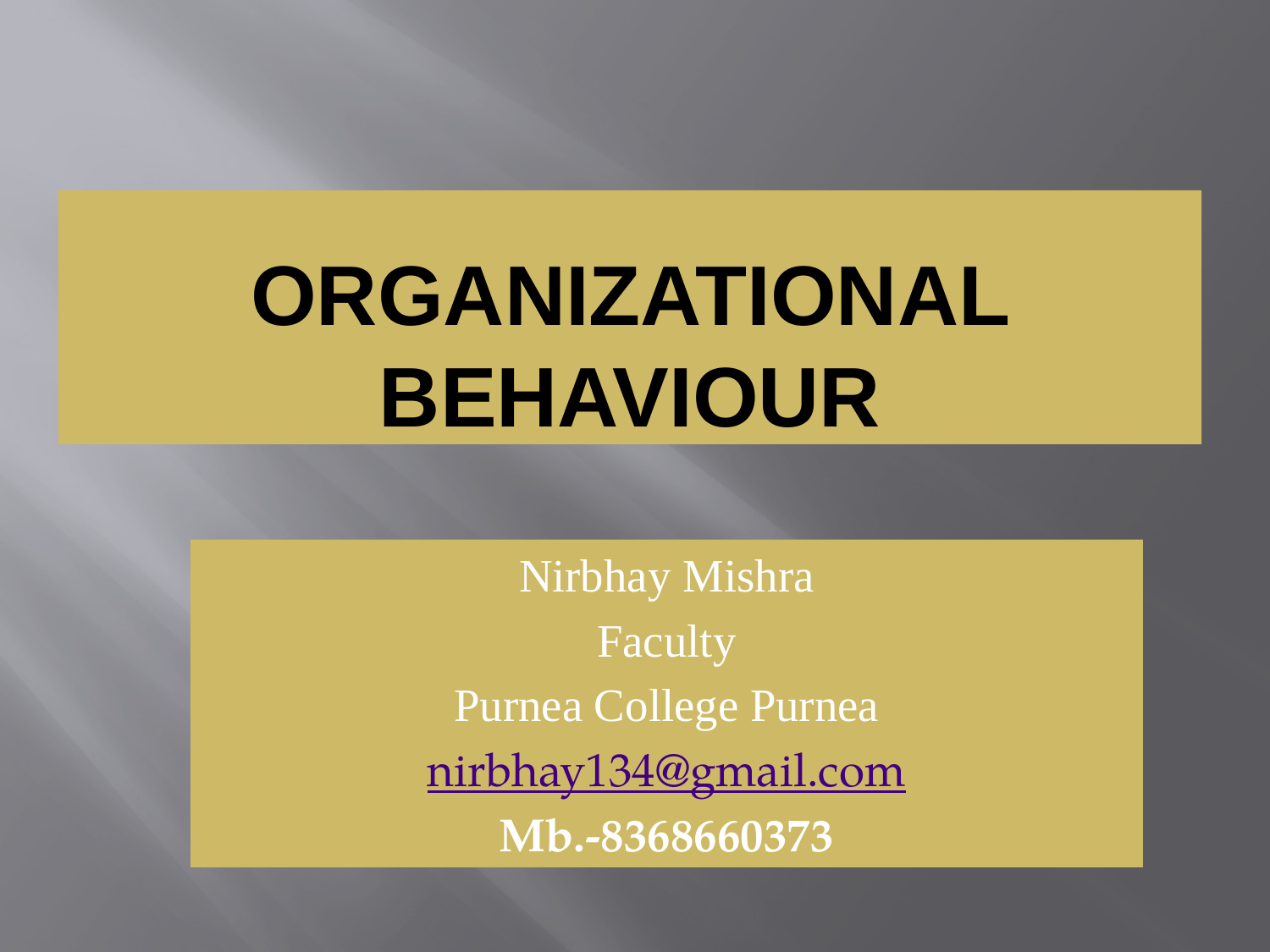

# Organizational Behaviour
Nirbhay Mishra
Faculty
Purnea College Purnea
nirbhay134@gmail.com
Mb.-8368660373